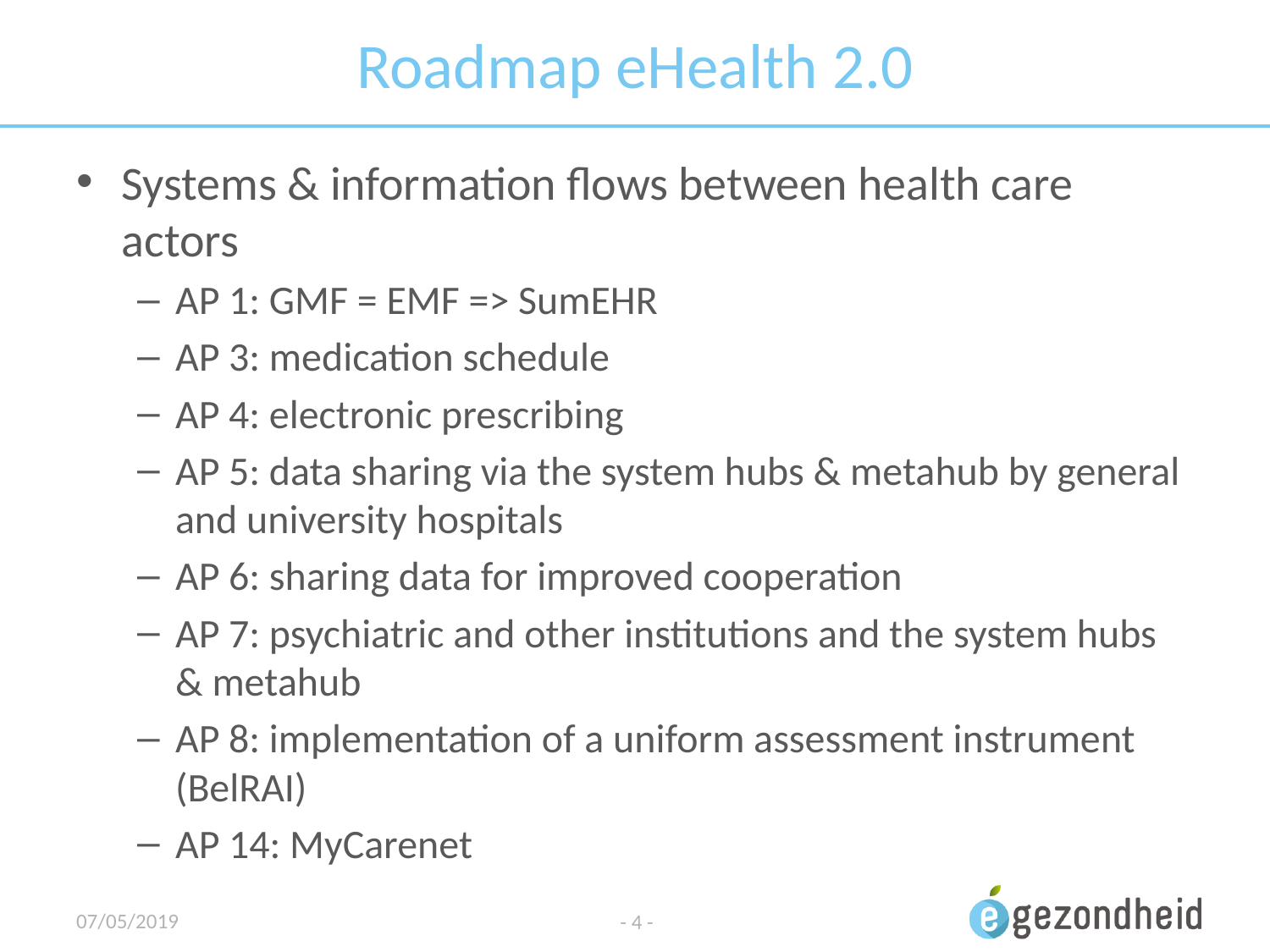

# Roadmap eHealth 2.0
Systems & information flows between health care actors
AP 1: GMF = EMF => SumEHR
AP 3: medication schedule
AP 4: electronic prescribing
AP 5: data sharing via the system hubs & metahub by general and university hospitals
AP 6: sharing data for improved cooperation
AP 7: psychiatric and other institutions and the system hubs & metahub
AP 8: implementation of a uniform assessment instrument (BelRAI)
AP 14: MyCarenet

07/05/2019
- 4 -